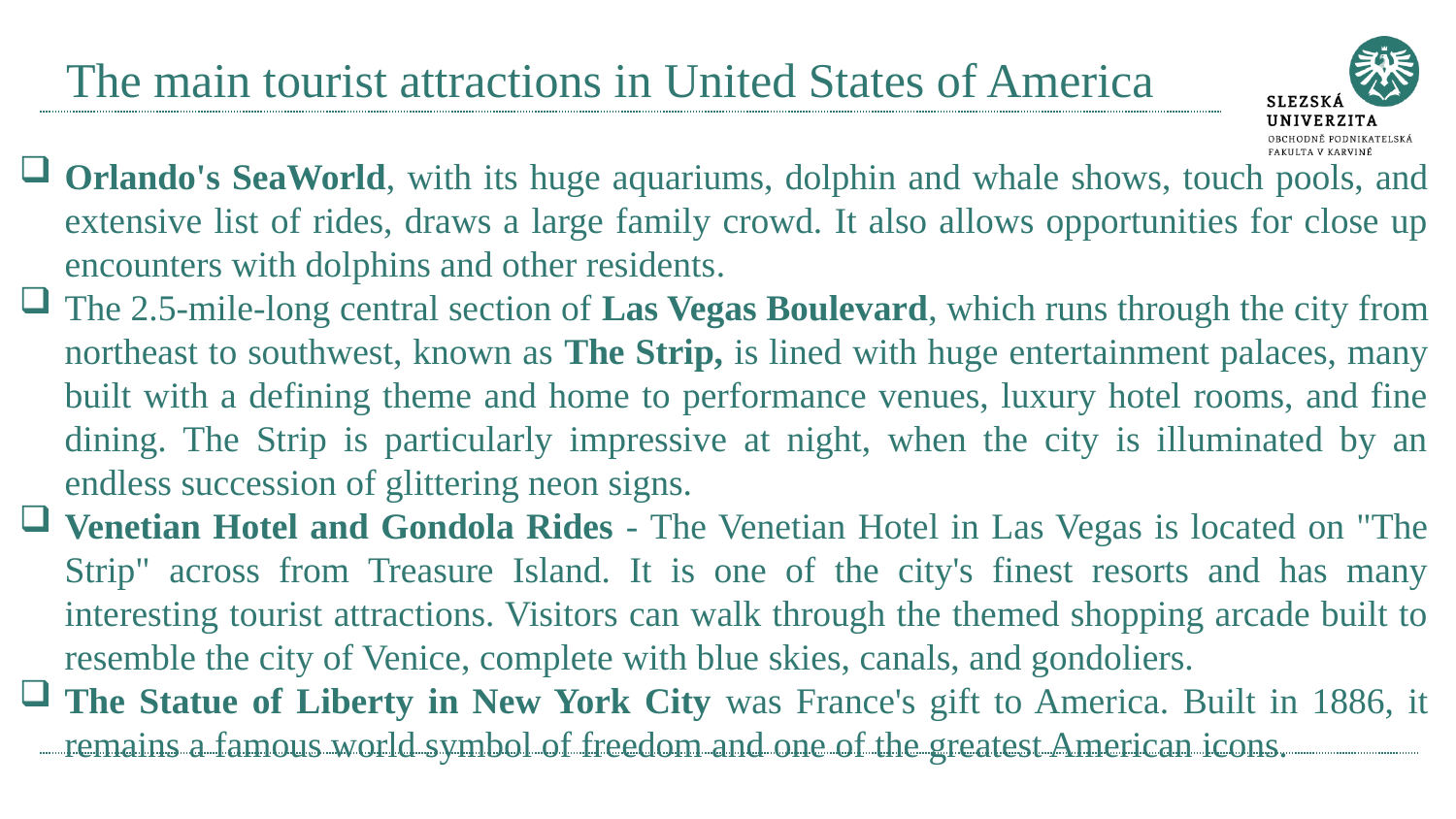

# The main tourist attractions in United States of America
Orlando's SeaWorld, with its huge aquariums, dolphin and whale shows, touch pools, and extensive list of rides, draws a large family crowd. It also allows opportunities for close up encounters with dolphins and other residents.
The 2.5-mile-long central section of Las Vegas Boulevard, which runs through the city from northeast to southwest, known as The Strip, is lined with huge entertainment palaces, many built with a defining theme and home to performance venues, luxury hotel rooms, and fine dining. The Strip is particularly impressive at night, when the city is illuminated by an endless succession of glittering neon signs.
Venetian Hotel and Gondola Rides - The Venetian Hotel in Las Vegas is located on "The Strip" across from Treasure Island. It is one of the city's finest resorts and has many interesting tourist attractions. Visitors can walk through the themed shopping arcade built to resemble the city of Venice, complete with blue skies, canals, and gondoliers.
The Statue of Liberty in New York City was France's gift to America. Built in 1886, it remains a famous world symbol of freedom and one of the greatest American icons.